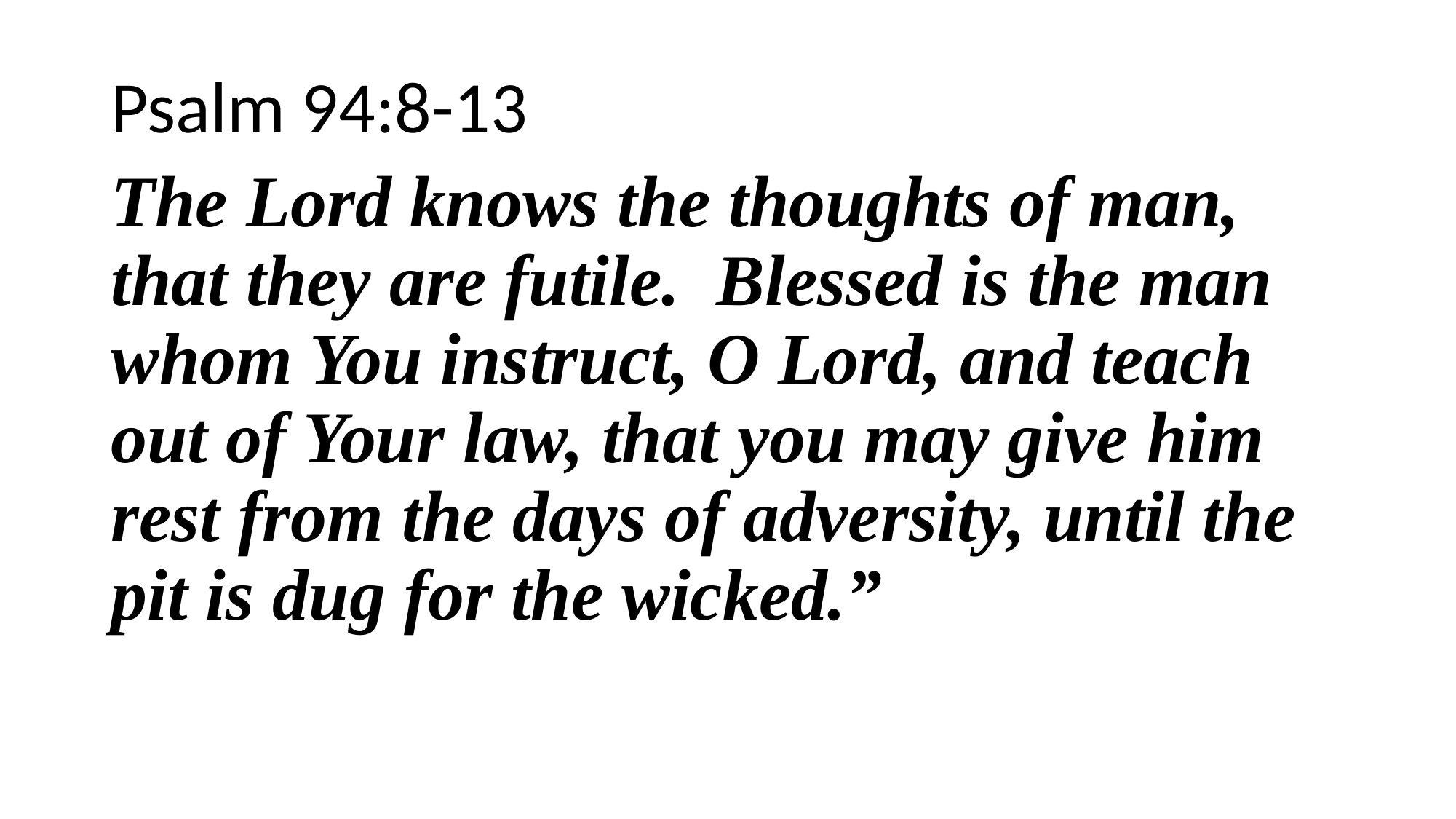

Psalm 94:8-13
The Lord knows the thoughts of man, that they are futile.  Blessed is the man whom You instruct, O Lord, and teach out of Your law, that you may give him rest from the days of adversity, until the pit is dug for the wicked.”